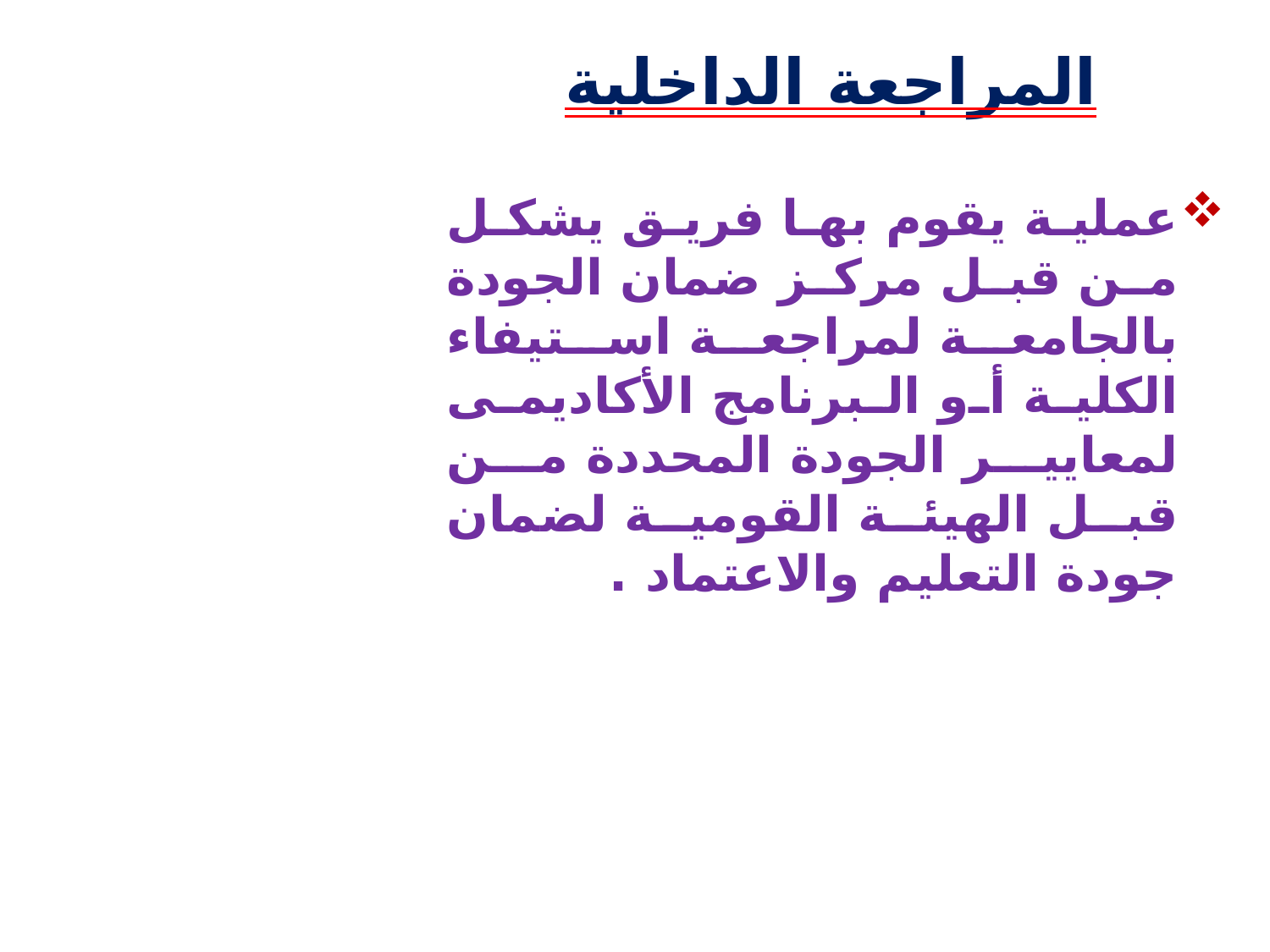

# المراجعة الداخلية
عملية يقوم بها فريق يشكل من قبل مركز ضمان الجودة بالجامعة لمراجعة استيفاء الكلية أو البرنامج الأكاديمى لمعايير الجودة المحددة من قبل الهيئة القومية لضمان جودة التعليم والاعتماد .